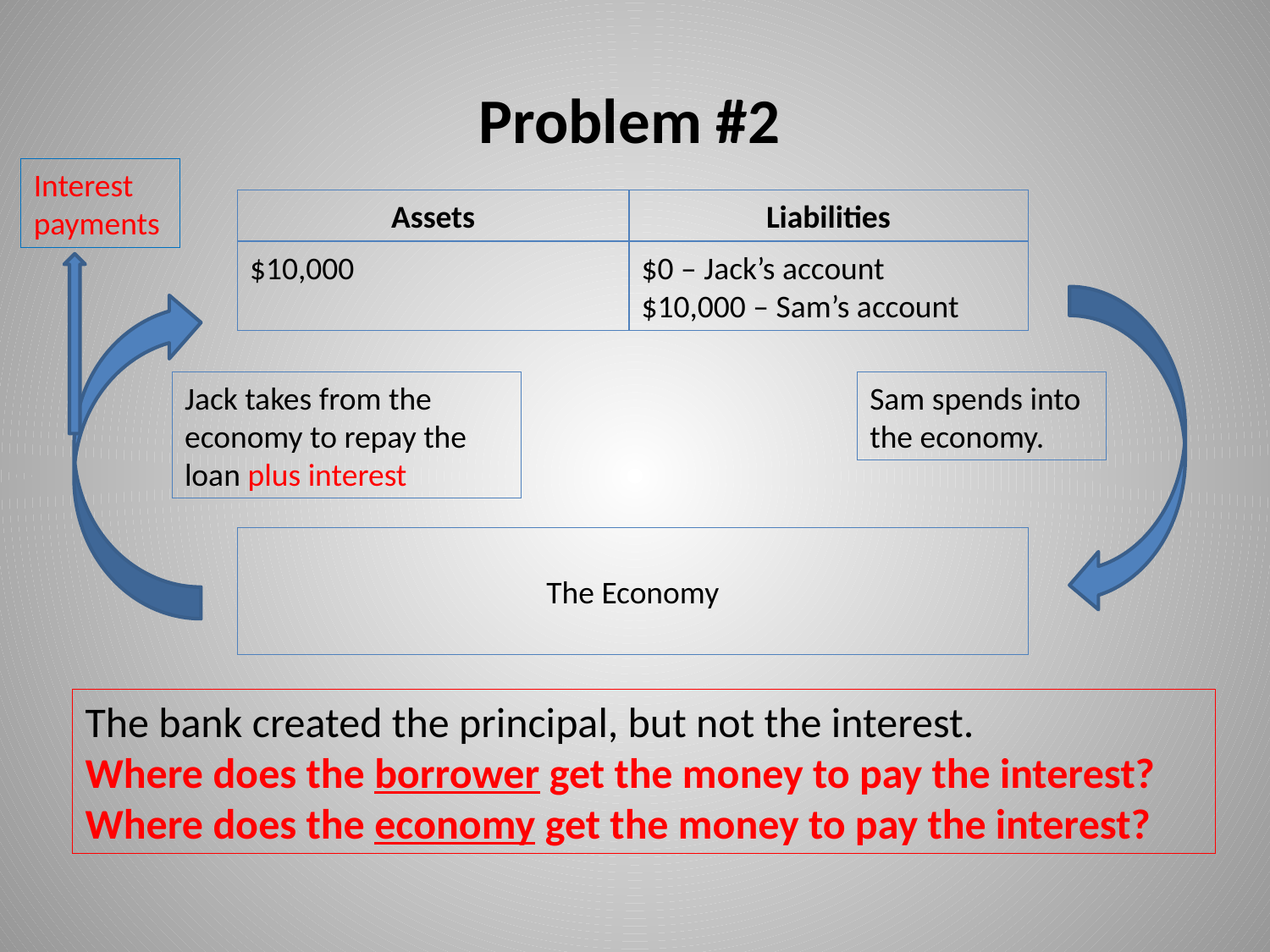

Problem #2
Interest payments
Assets
Liabilities
$10,000

$0 – Jack’s account
$10,000 – Sam’s account

Jack takes from the economy to repay the loan plus interest
Sam spends into the economy.

The Economy

The bank created the principal, but not the interest.
Where does the borrower get the money to pay the interest? Where does the economy get the money to pay the interest?